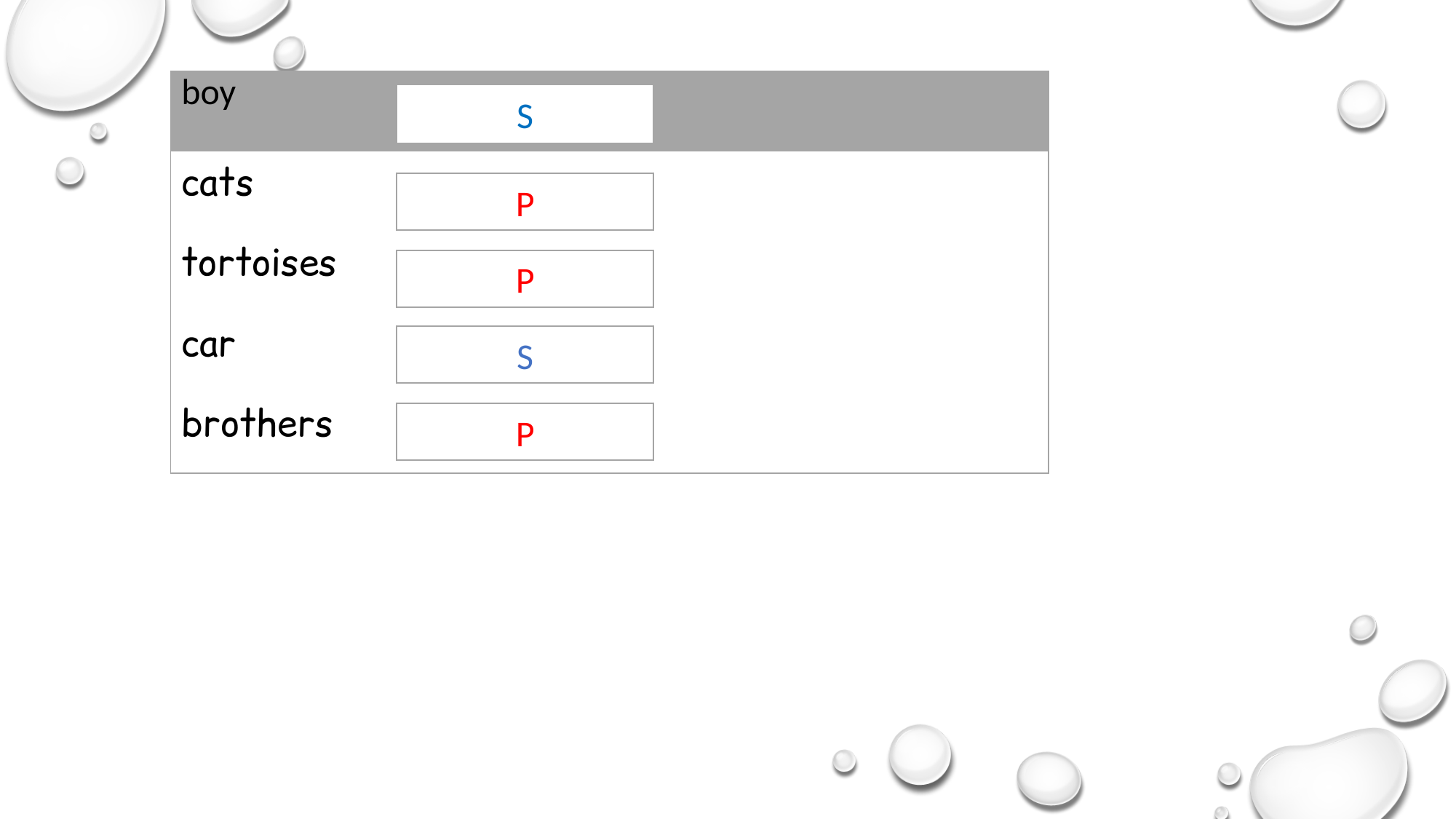

| boy |  |
| --- | --- |
| cats |  |
| tortoises |  |
| car |  |
| brothers |  |
S
P
P
S
P